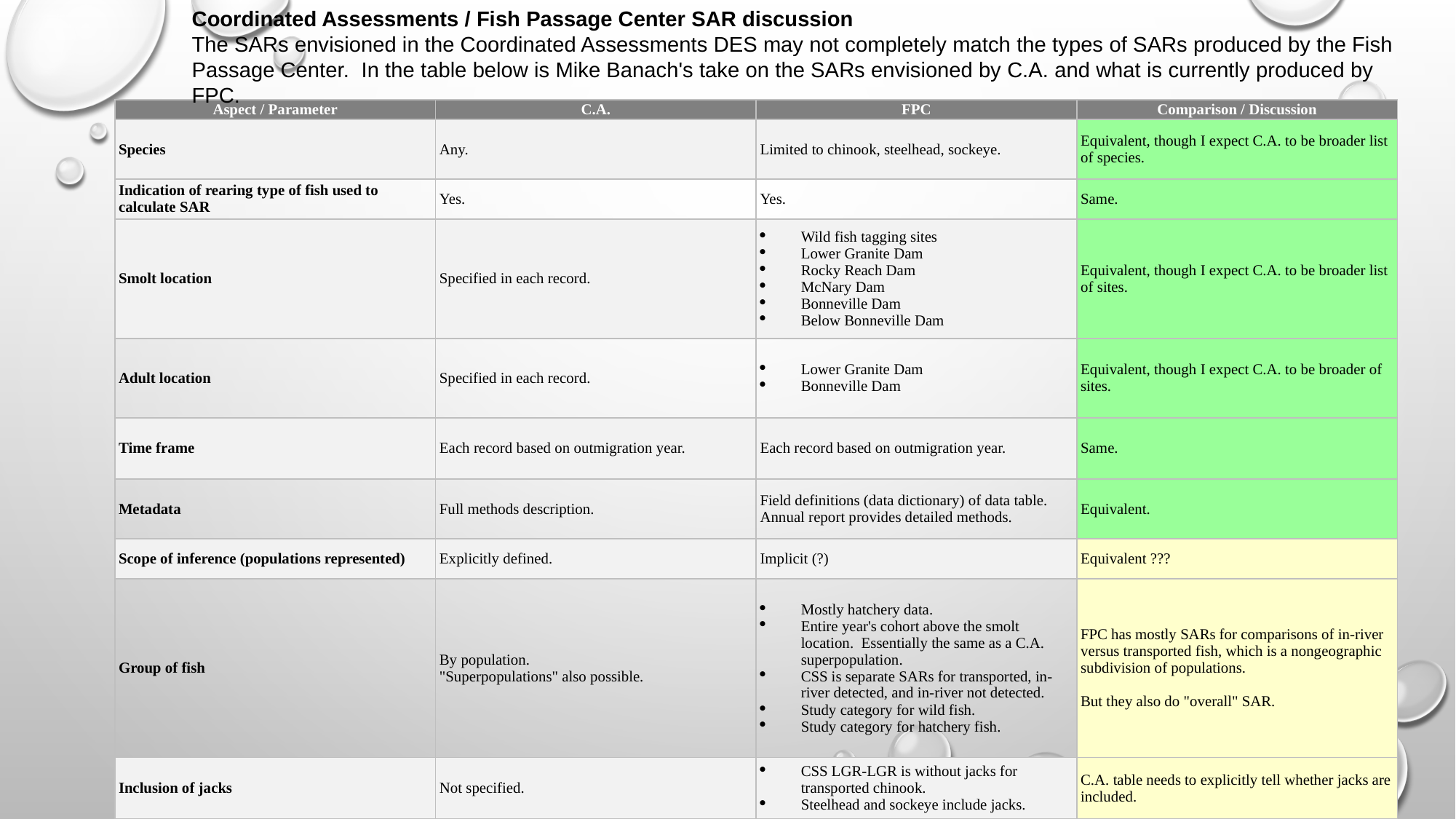

Coordinated Assessments / Fish Passage Center SAR discussion
The SARs envisioned in the Coordinated Assessments DES may not completely match the types of SARs produced by the Fish Passage Center.  In the table below is Mike Banach's take on the SARs envisioned by C.A. and what is currently produced by FPC.

| Aspect / Parameter | C.A. | FPC | Comparison / Discussion |
| --- | --- | --- | --- |
| Species | Any. | Limited to chinook, steelhead, sockeye. | Equivalent, though I expect C.A. to be broader list of species. |
| Indication of rearing type of fish used to calculate SAR | Yes. | Yes. | Same. |
| Smolt location | Specified in each record. | Wild fish tagging sites Lower Granite Dam Rocky Reach Dam McNary Dam Bonneville Dam Below Bonneville Dam | Equivalent, though I expect C.A. to be broader list of sites. |
| Adult location | Specified in each record. | Lower Granite Dam Bonneville Dam | Equivalent, though I expect C.A. to be broader of sites. |
| Time frame | Each record based on outmigration year. | Each record based on outmigration year. | Same. |
| Metadata | Full methods description. | Field definitions (data dictionary) of data table. Annual report provides detailed methods. | Equivalent. |
| Scope of inference (populations represented) | Explicitly defined. | Implicit (?) | Equivalent ??? |
| Group of fish | By population. "Superpopulations" also possible. | Mostly hatchery data. Entire year's cohort above the smolt location. Essentially the same as a C.A. superpopulation. CSS is separate SARs for transported, in-river detected, and in-river not detected. Study category for wild fish. Study category for hatchery fish. | FPC has mostly SARs for comparisons of in-river versus transported fish, which is a nongeographic subdivision of populations.   But they also do "overall" SAR. |
| Inclusion of jacks | Not specified. | CSS LGR-LGR is without jacks for transported chinook. Steelhead and sockeye include jacks. | C.A. table needs to explicitly tell whether jacks are included. |